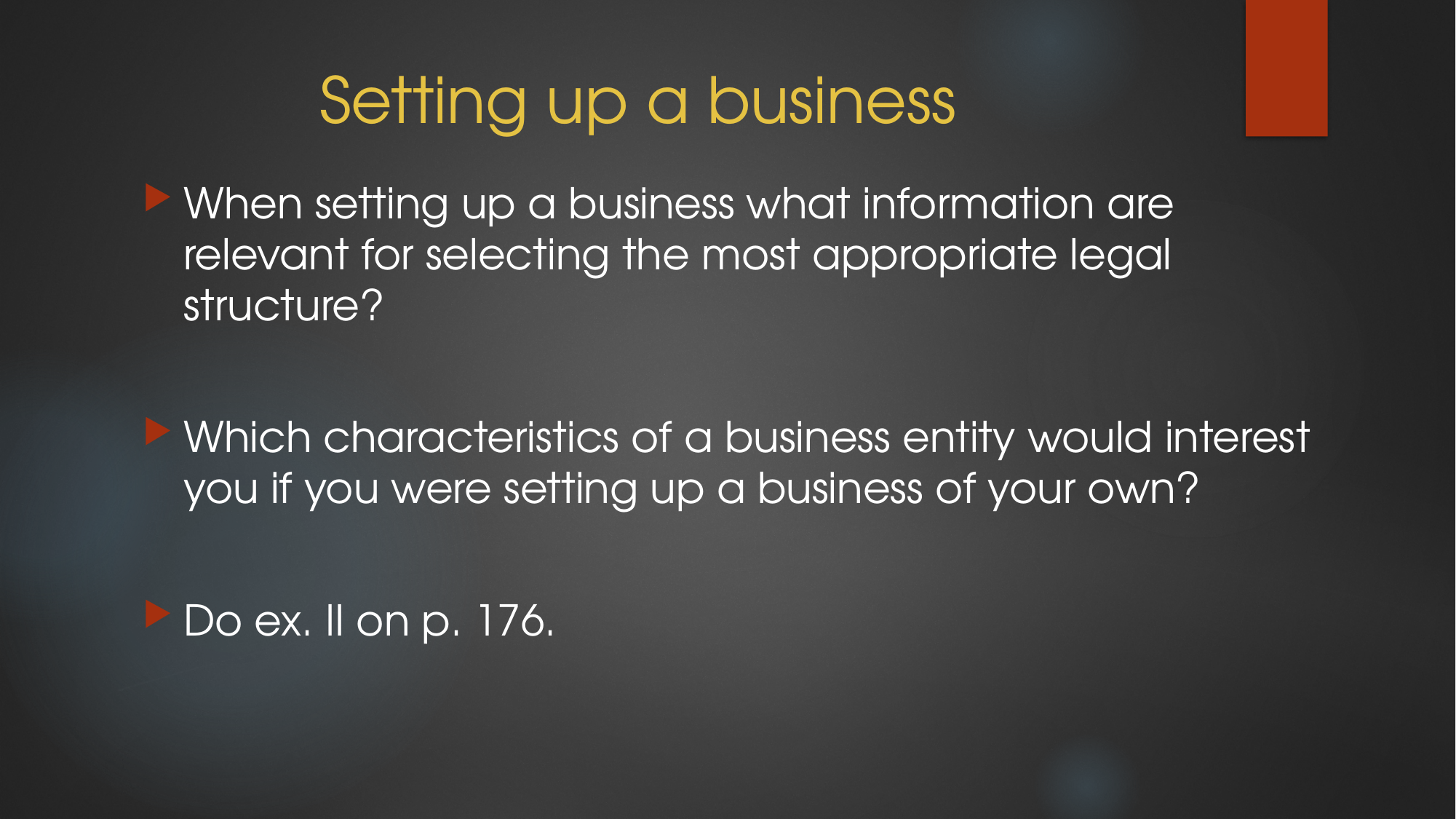

# Setting up a business
When setting up a business what information are relevant for selecting the most appropriate legal structure?

Which characteristics of a business entity would interest you if you were setting up a business of your own?

Do ex. II on p. 176.